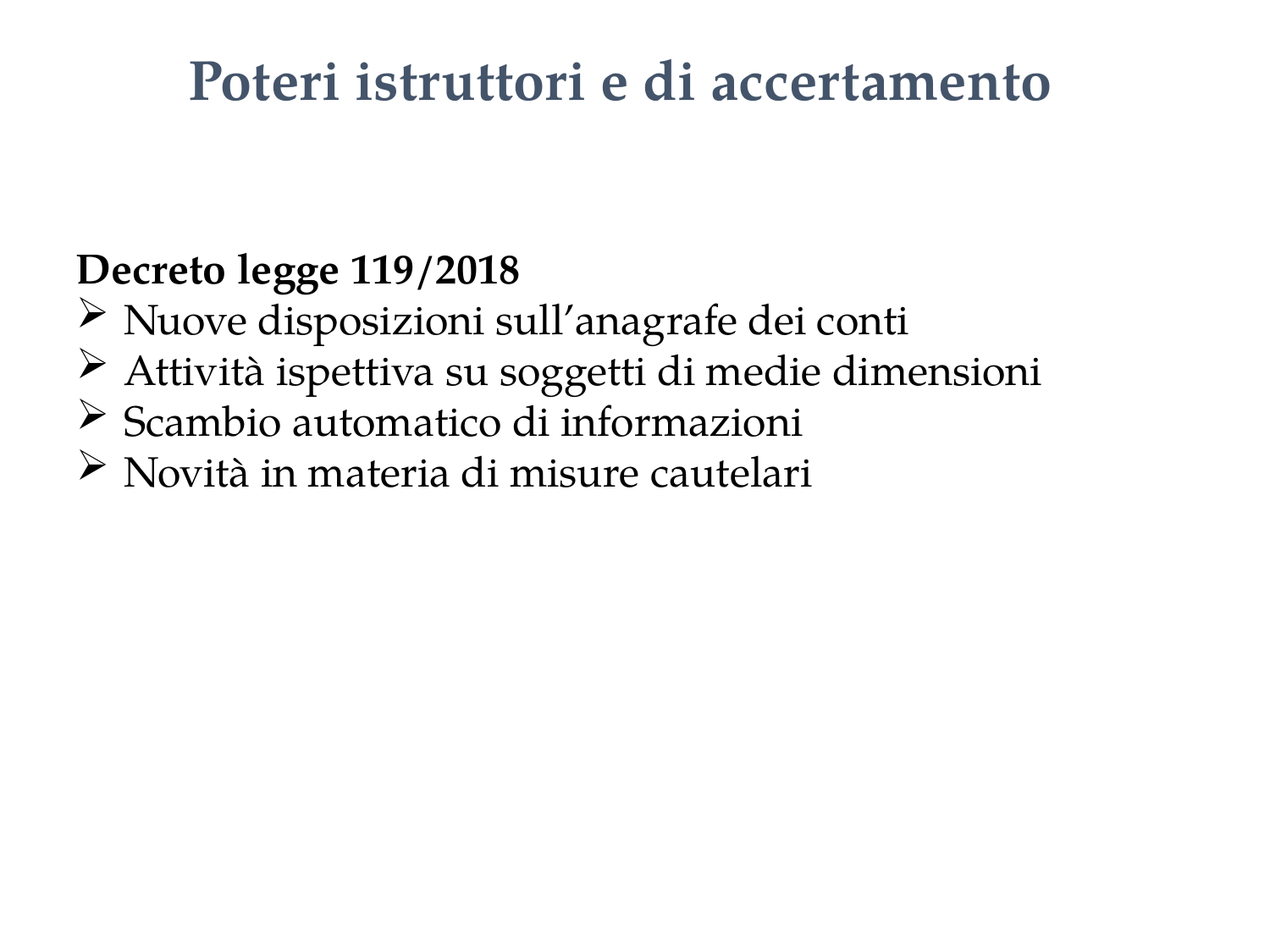

Poteri istruttori e di accertamento
Decreto legge 119/2018
Nuove disposizioni sull’anagrafe dei conti
Attività ispettiva su soggetti di medie dimensioni
Scambio automatico di informazioni
Novità in materia di misure cautelari